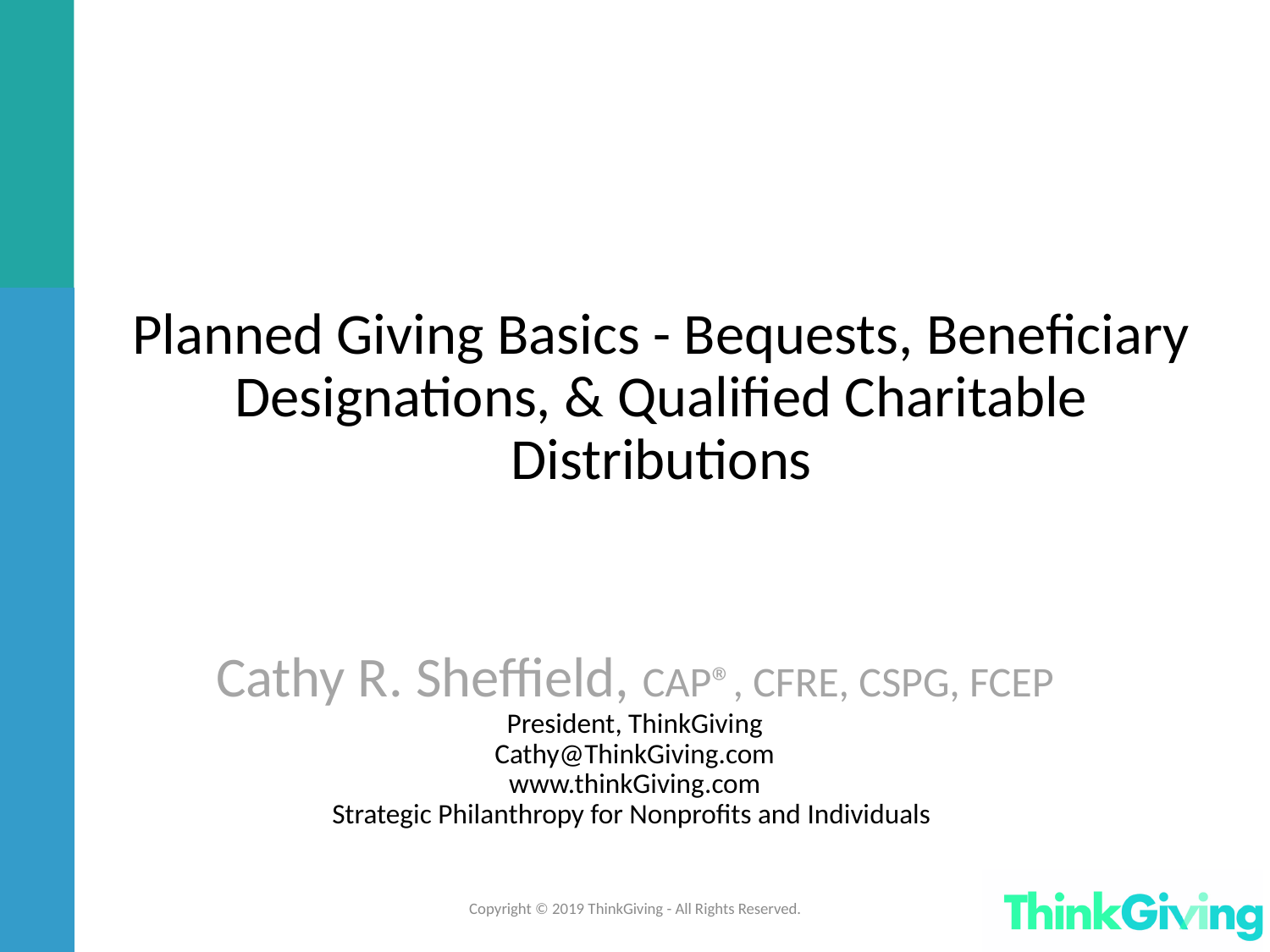

Planned Giving Basics - Bequests, Beneficiary Designations, & Qualified Charitable Distributions

Cathy R. Sheffield, CAP®, CFRE, CSPG, FCEP
President, ThinkGiving
Cathy@ThinkGiving.com
www.thinkGiving.com
Strategic Philanthropy for Nonprofits and Individuals
Copyright © 2019 ThinkGiving - All Rights Reserved.